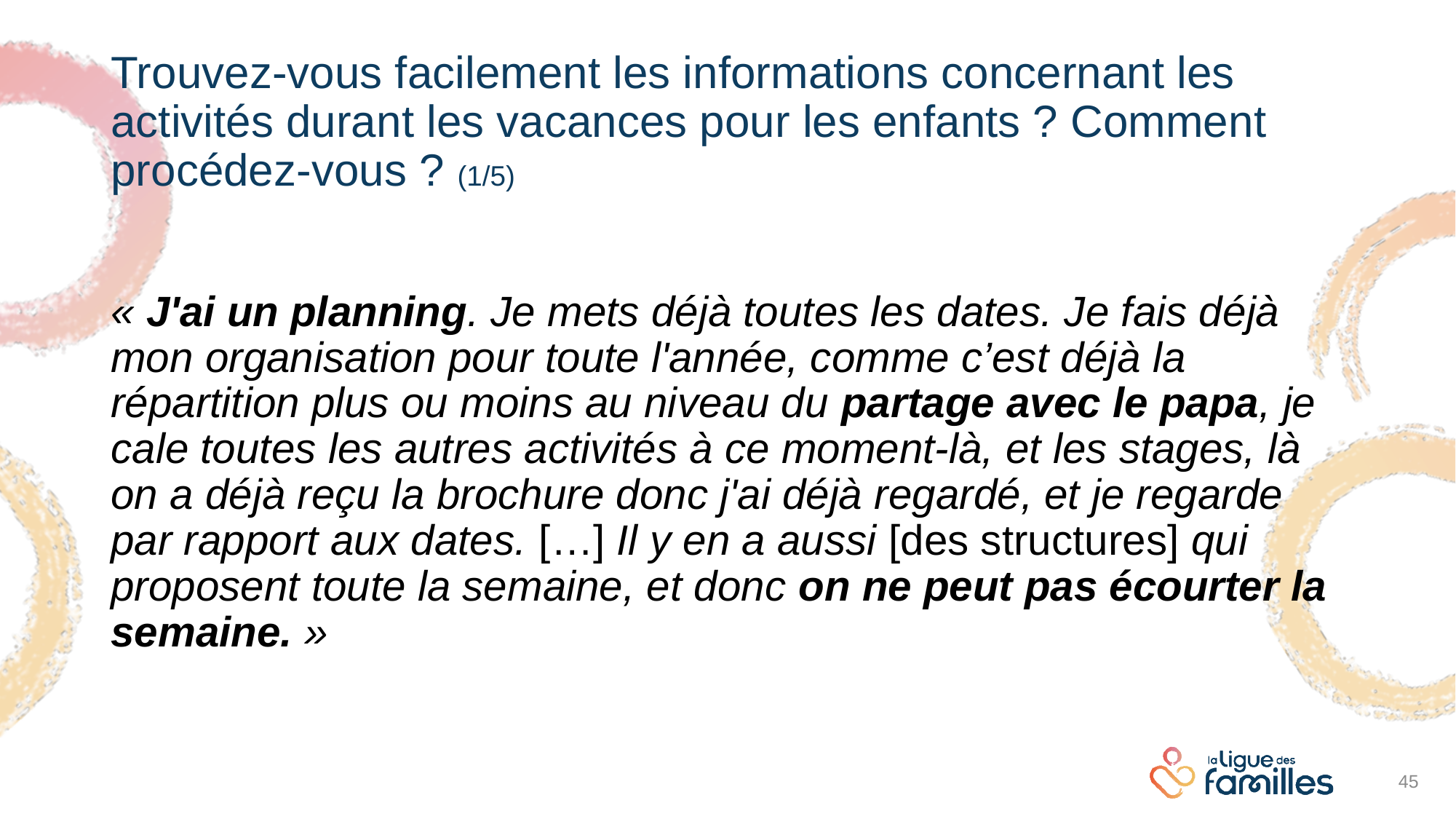

# Trouvez-vous facilement les informations concernant les activités durant les vacances pour les enfants ? Comment procédez-vous ? (1/5)

« J'ai un planning. Je mets déjà toutes les dates. Je fais déjà mon organisation pour toute l'année, comme c’est déjà la répartition plus ou moins au niveau du partage avec le papa, je cale toutes les autres activités à ce moment-là, et les stages, là on a déjà reçu la brochure donc j'ai déjà regardé, et je regarde par rapport aux dates. […] Il y en a aussi [des structures] qui proposent toute la semaine, et donc on ne peut pas écourter la semaine. »
45